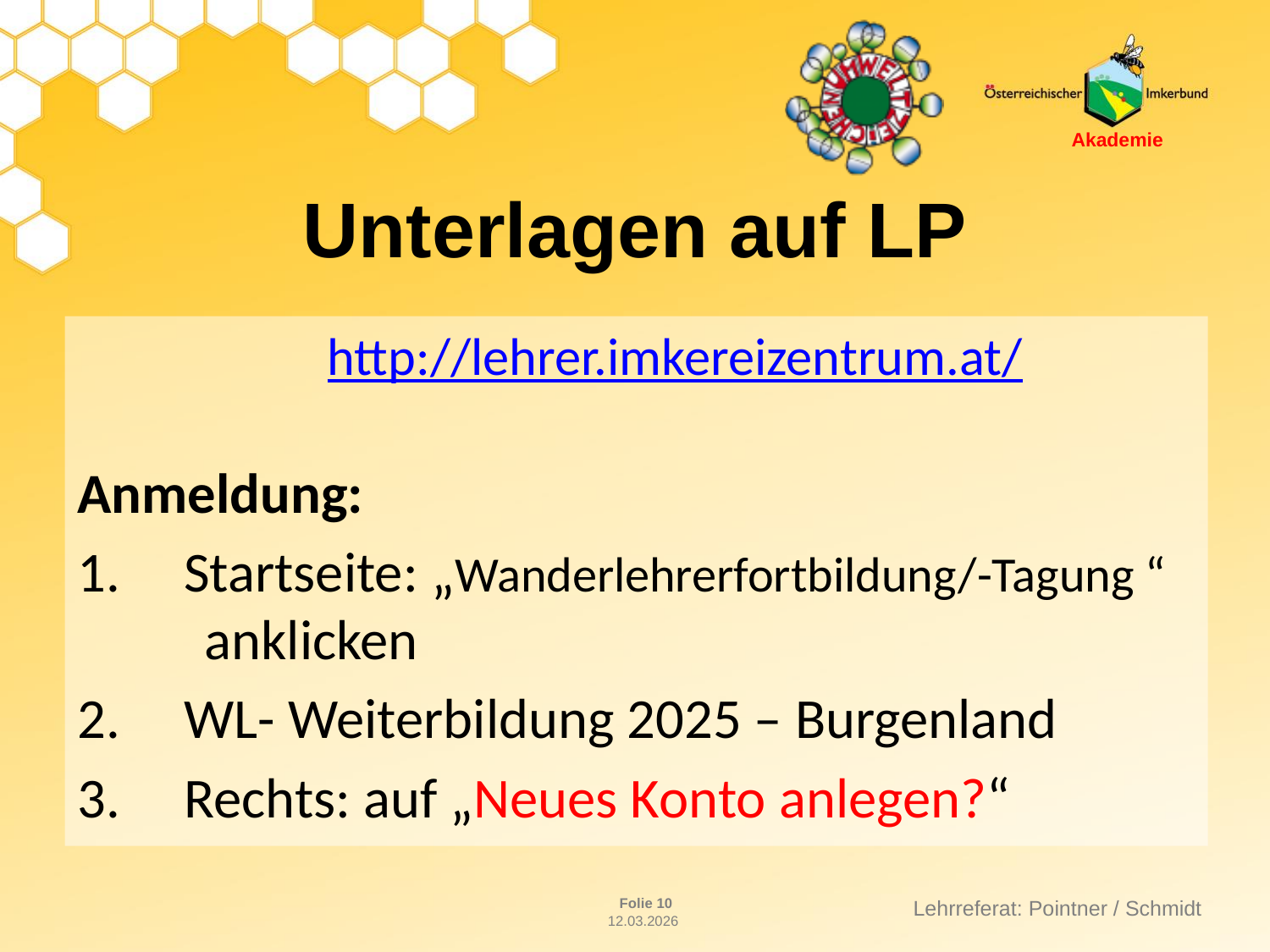

# Unterlagen auf LP
http://lehrer.imkereizentrum.at/

Anmeldung:
1.     Startseite: „Wanderlehrerfortbildung/-Tagung “ 	anklicken
2.     WL- Weiterbildung 2025 – Burgenland
3.     Rechts: auf „Neues Konto anlegen?“